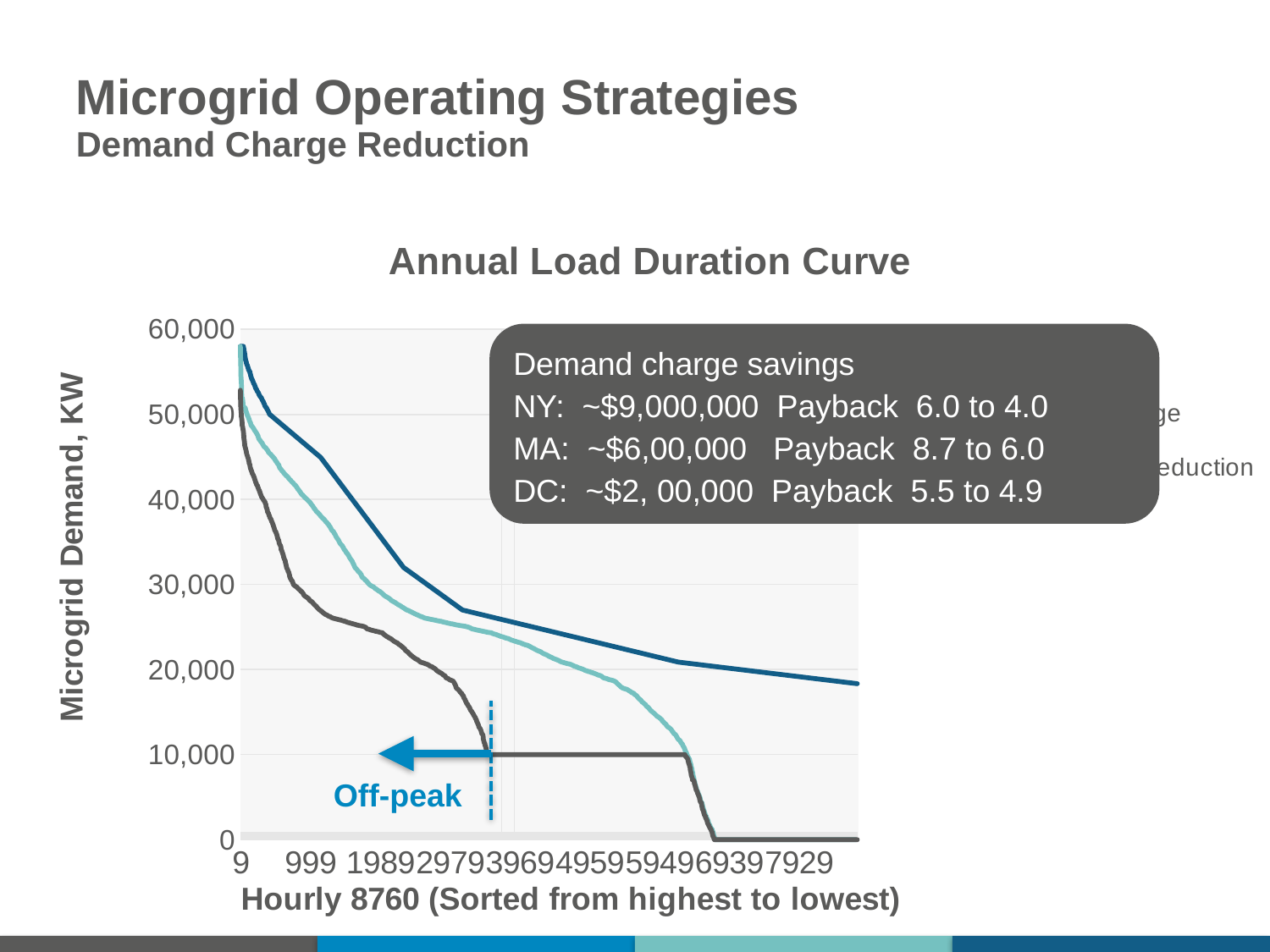

Microgrid Operating Strategies
Demand Charge Reduction

### Chart: Annual Load Duration Curve

| Category | Baseline | RTP/LR/Solar/Storage | +Demand Charge Reduction |
|---|---|---|---|
Demand charge savings
NY:  ~$9,000,000  Payback  6.0 to 4.0
MA:  ~$6,00,000   Payback  8.7 to 6.0
DC:  ~$2, 00,000  Payback  5.5 to 4.9
Off-peak